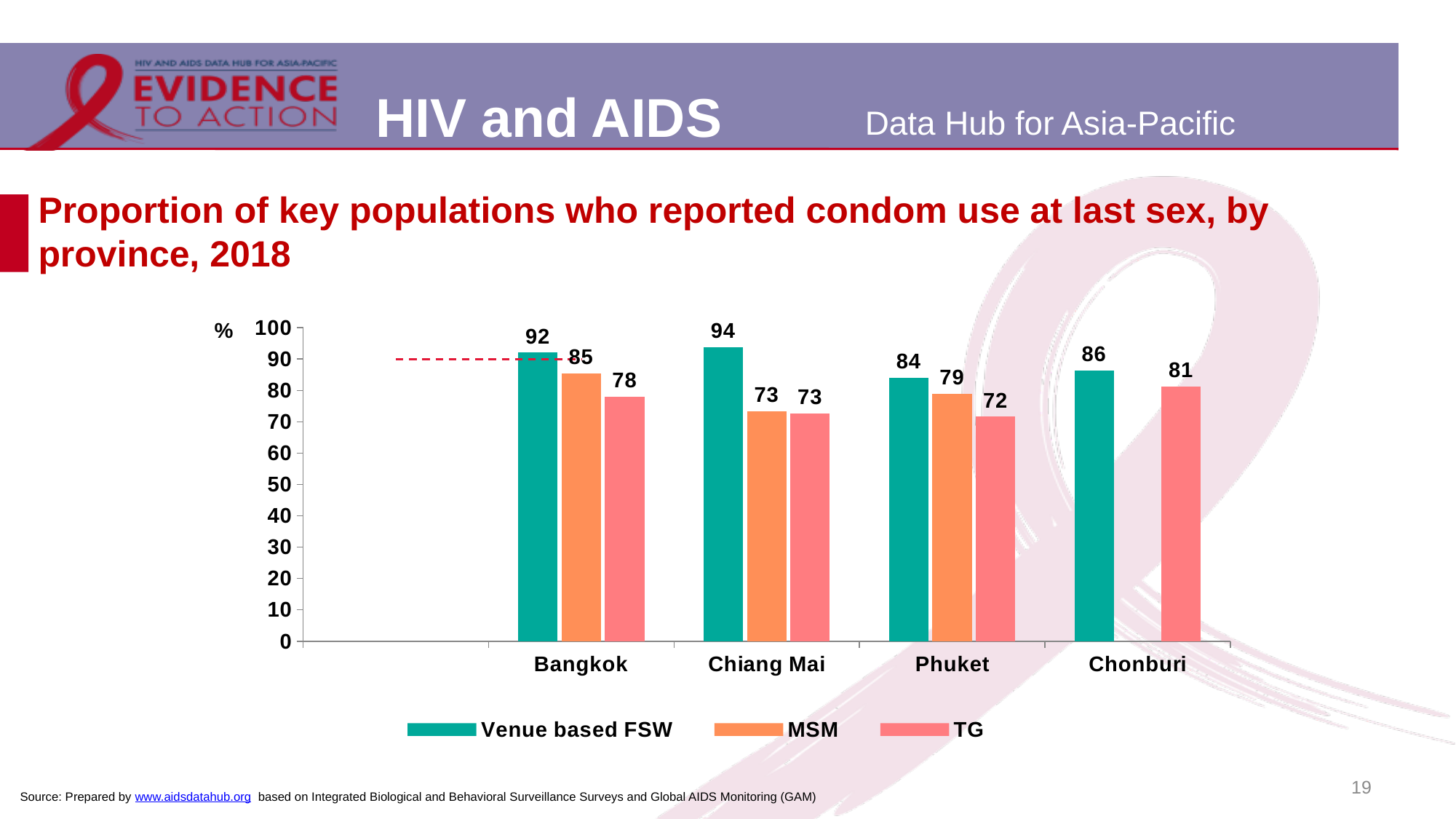

# Proportion of key populations who reported condom use at last sex, by province, 2018

[unsupported chart]

19
Source: Prepared by www.aidsdatahub.org  based on Integrated Biological and Behavioral Surveillance Surveys and Global AIDS Monitoring (GAM)